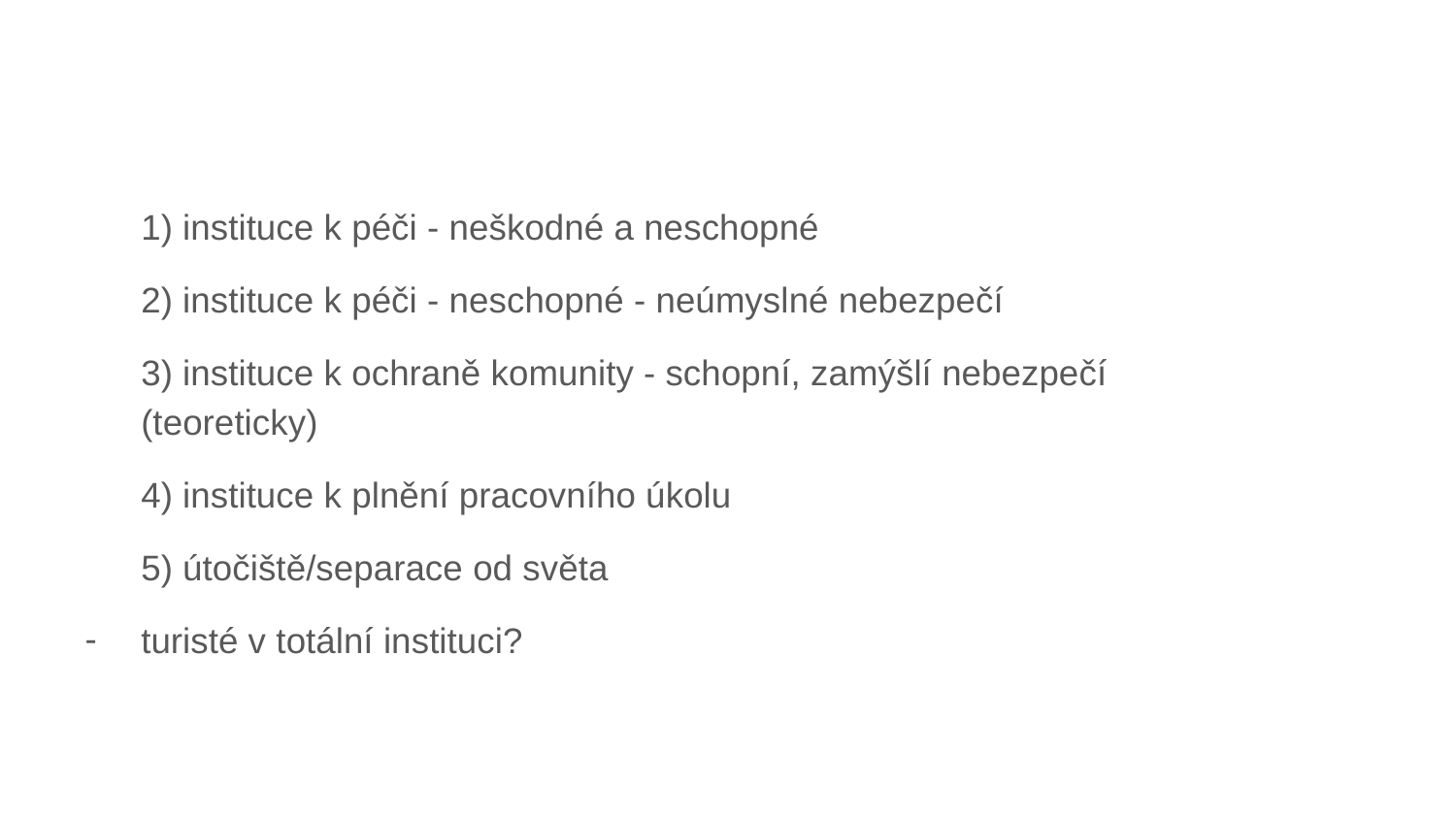

1) instituce k péči - neškodné a neschopné
2) instituce k péči - neschopné - neúmyslné nebezpečí
3) instituce k ochraně komunity - schopní, zamýšlí nebezpečí (teoreticky)
4) instituce k plnění pracovního úkolu
5) útočiště/separace od světa
turisté v totální instituci?